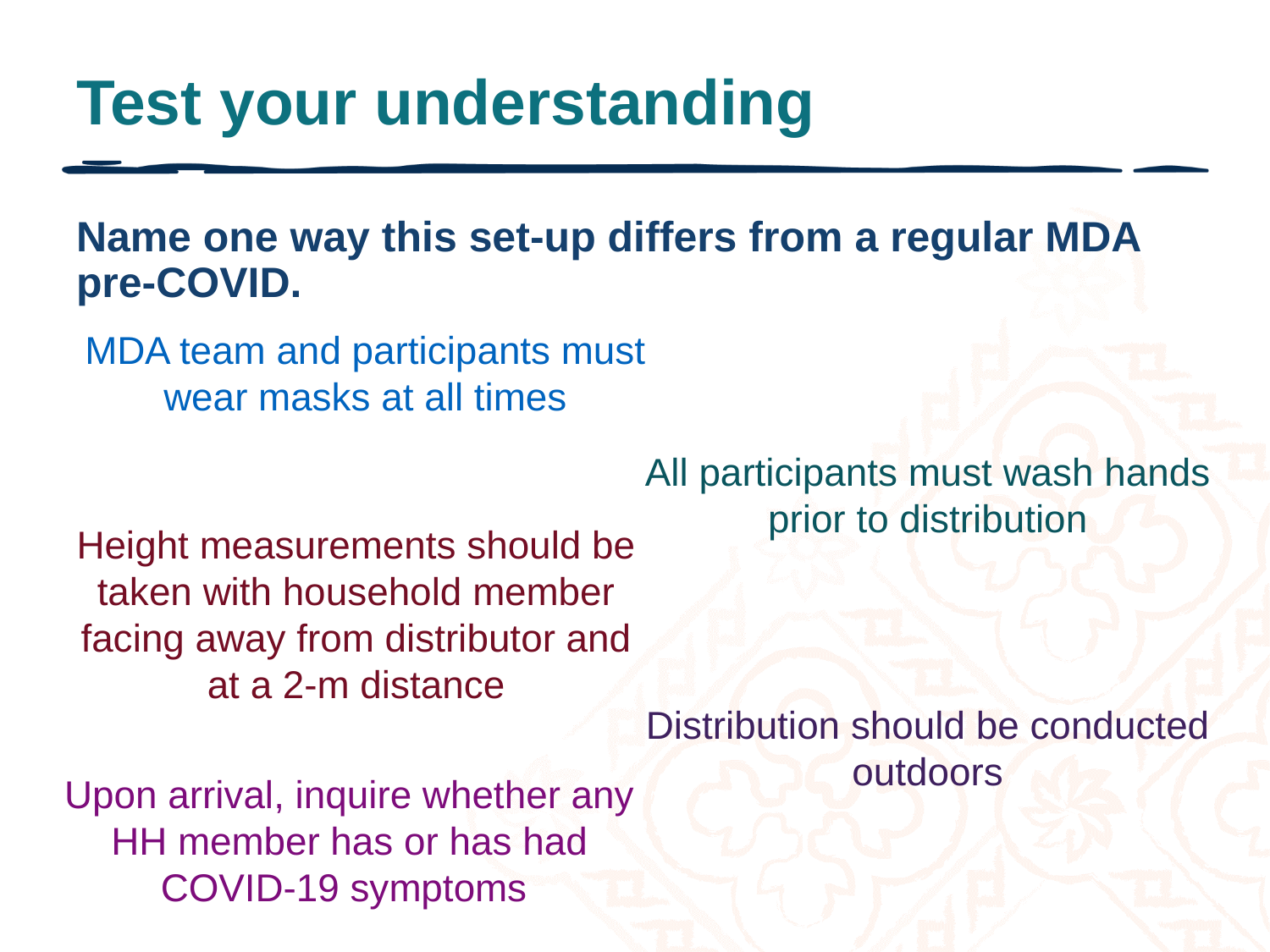

# Test your understanding
Name one way this set-up differs from a regular MDA pre-COVID.

MDA team and participants must wear masks at all times
All participants must wash hands prior to distribution
Height measurements should be taken with household member facing away from distributor and at a 2-m distance
Distribution should be conducted outdoors
Upon arrival, inquire whether any HH member has or has had COVID-19 symptoms